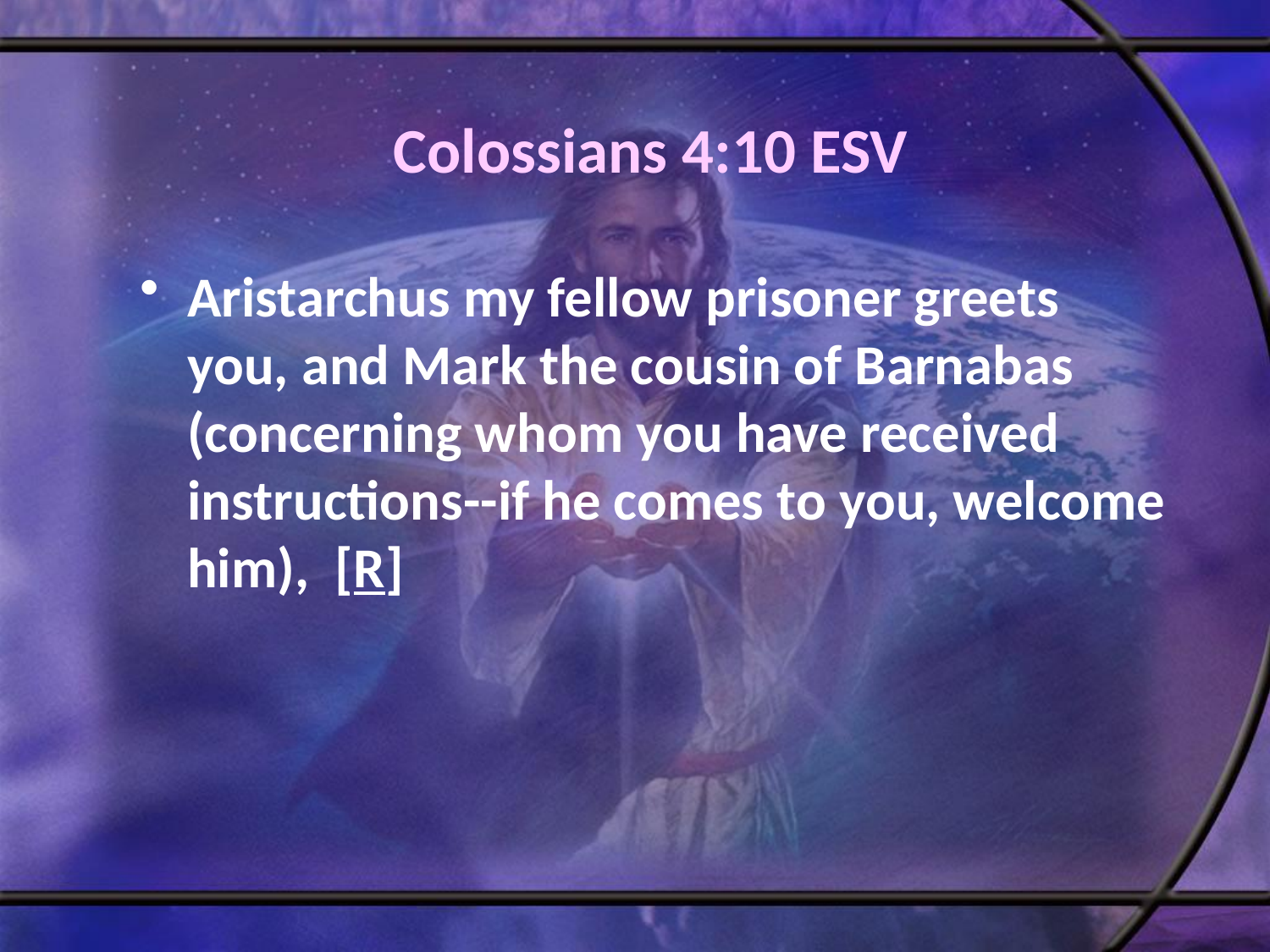

# Colossians 4:10 ESV

Aristarchus my fellow prisoner greets you, and Mark the cousin of Barnabas (concerning whom you have received instructions--if he comes to you, welcome him),  [R]